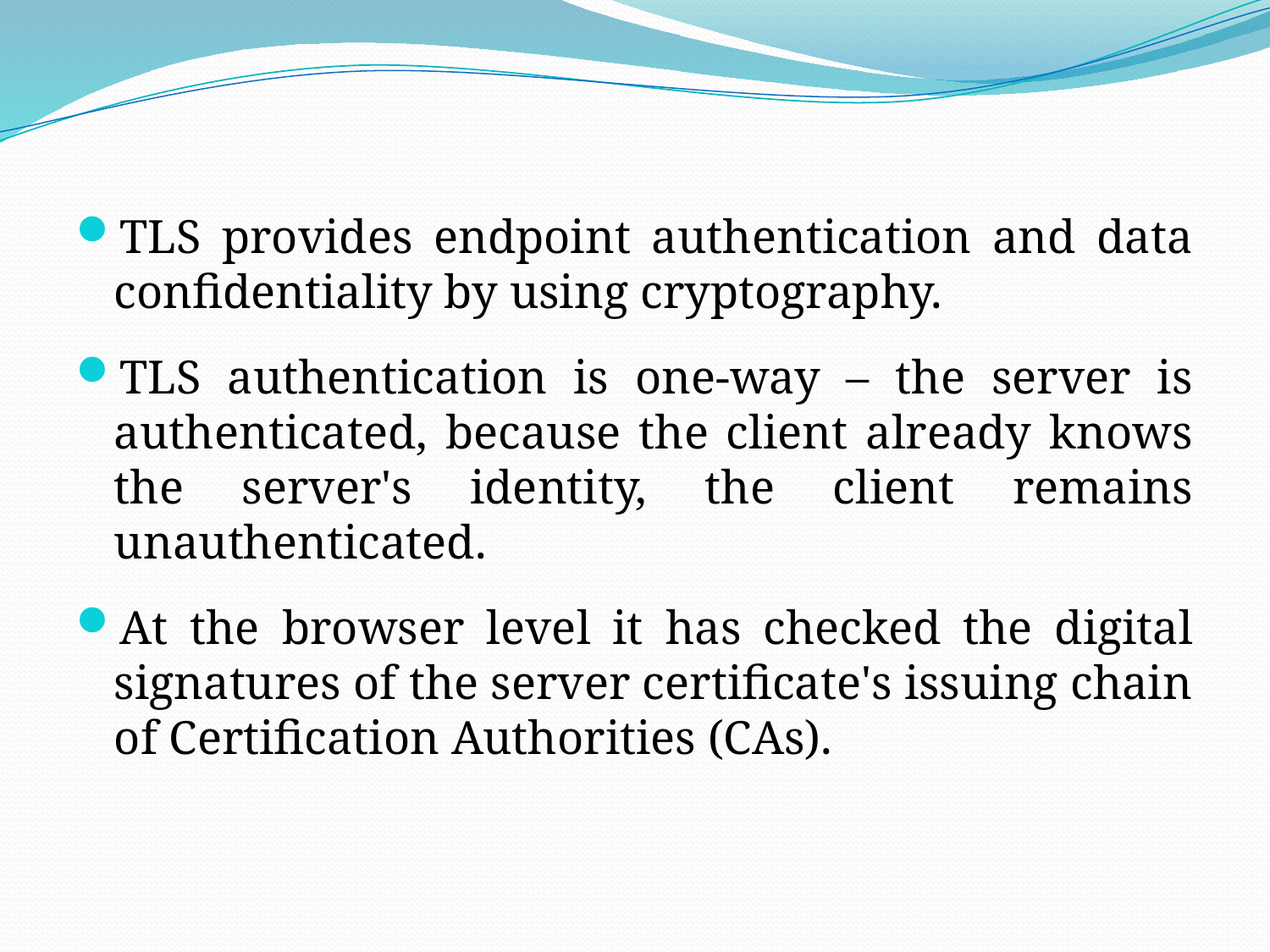

TLS provides endpoint authentication and data confidentiality by using cryptography.
TLS authentication is one-way – the server is authenticated, because the client already knows the server's identity, the client remains unauthenticated.
At the browser level it has checked the digital signatures of the server certificate's issuing chain of Certification Authorities (CAs).